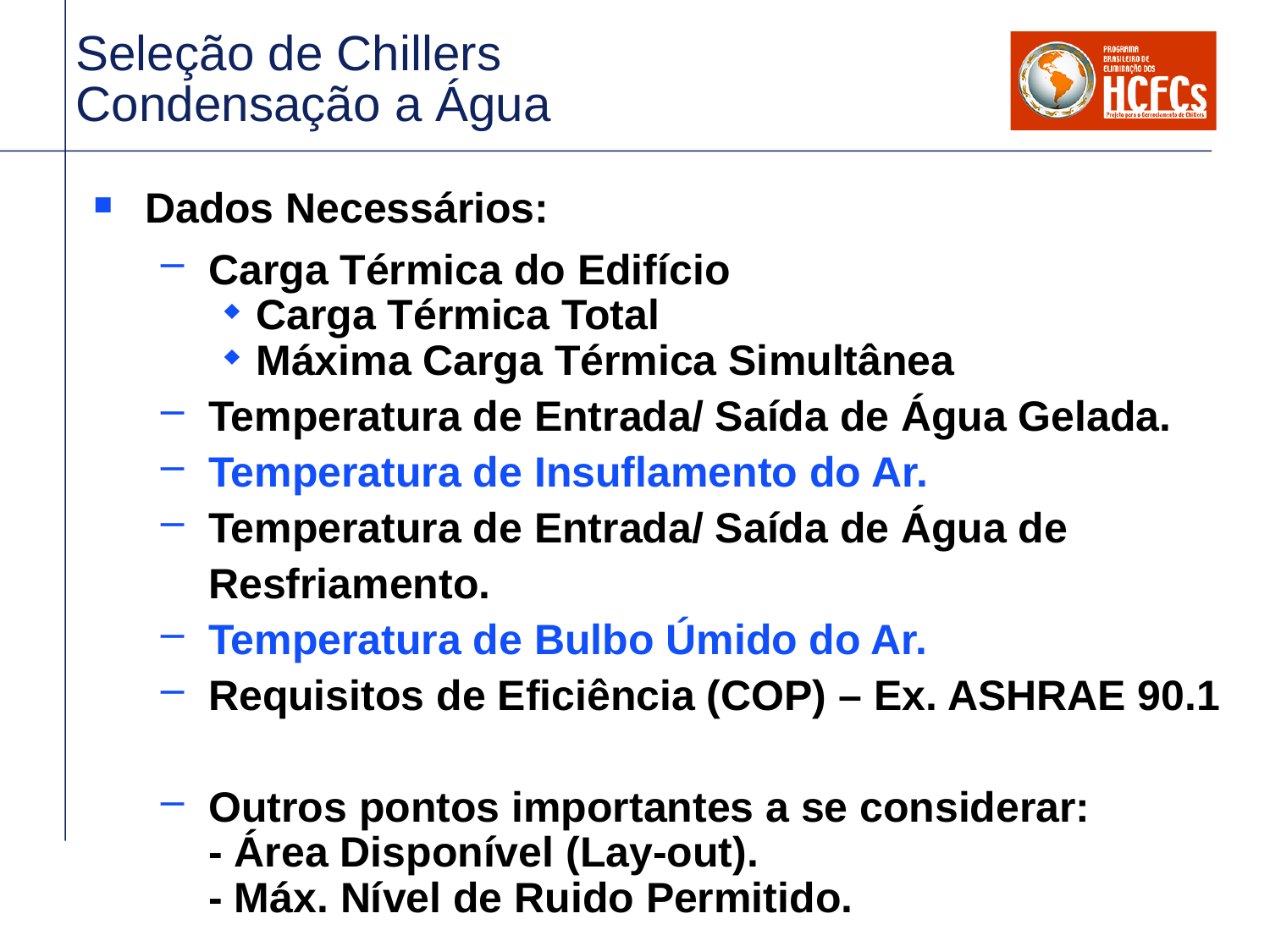

# Seleção de Chillers Condensação a Água
Dados Necessários:
Carga Térmica do Edifício
Carga Térmica Total
Máxima Carga Térmica Simultânea
Temperatura de Entrada/ Saída de Água Gelada.
Temperatura de Insuflamento do Ar.
Temperatura de Entrada/ Saída de Água de Resfriamento.
Temperatura de Bulbo Úmido do Ar.
Requisitos de Eficiência (COP) – Ex. ASHRAE 90.1
Outros pontos importantes a se considerar:
	- Área Disponível (Lay-out).
	- Máx. Nível de Ruido Permitido.